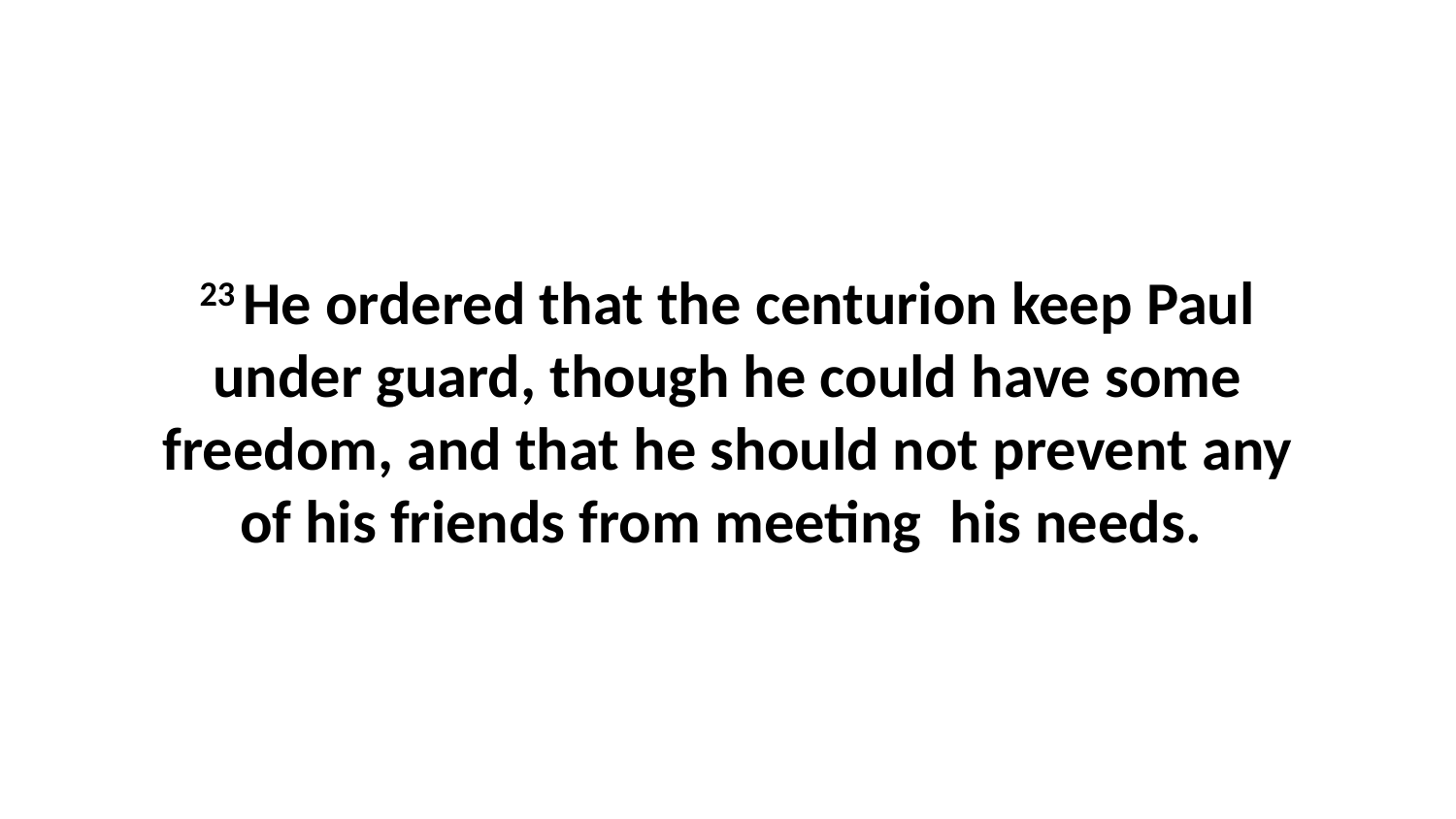

23 He ordered that the centurion keep Paul under guard, though he could have some freedom, and that he should not prevent any of his friends from meeting  his needs.